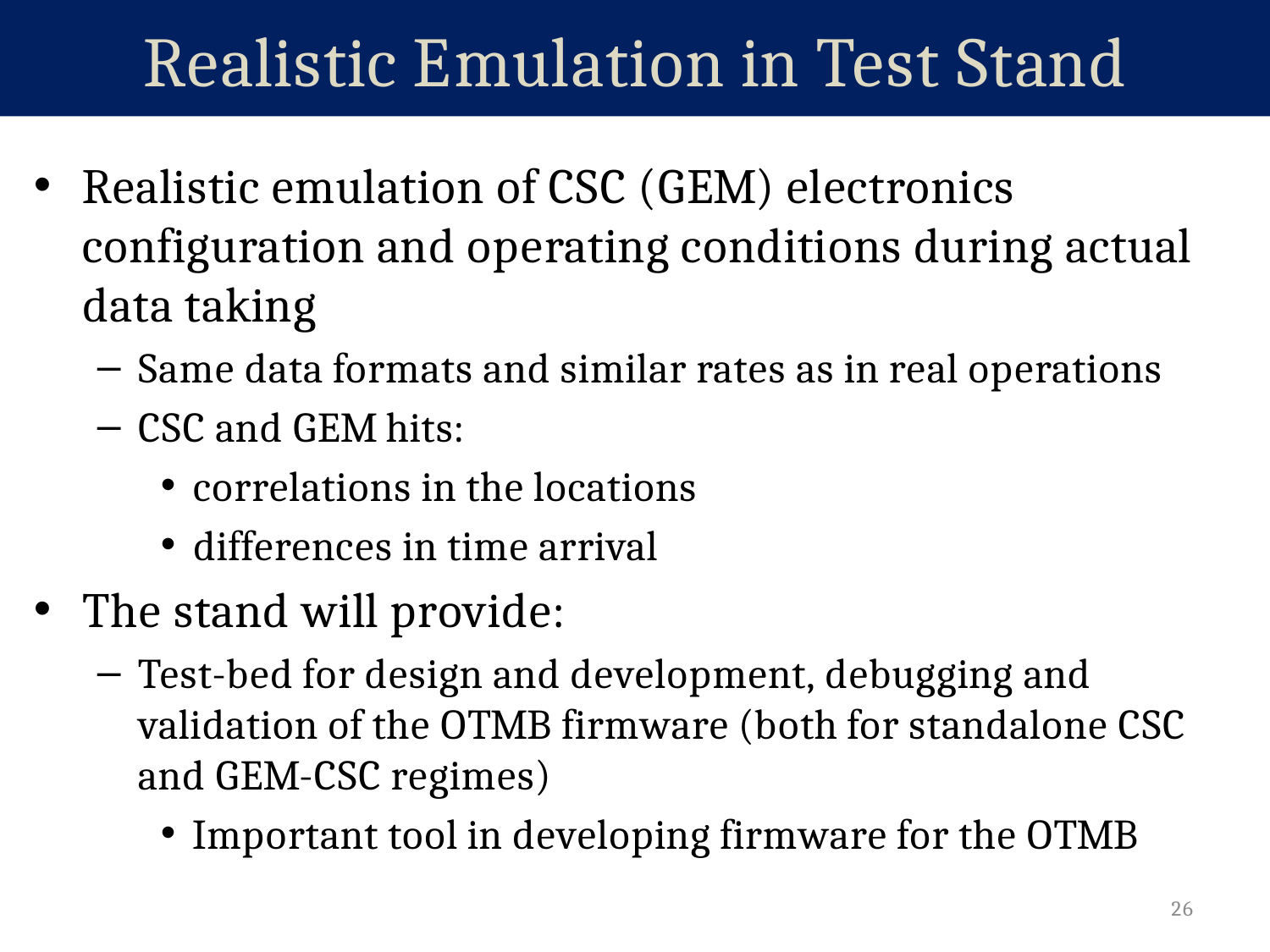

# Realistic Emulation in Test Stand
Realistic emulation of CSC (GEM) electronics configuration and operating conditions during actual data taking
Same data formats and similar rates as in real operations
CSC and GEM hits:
correlations in the locations
differences in time arrival
The stand will provide:
Test-bed for design and development, debugging and validation of the OTMB firmware (both for standalone CSC and GEM-CSC regimes)
Important tool in developing firmware for the OTMB
26